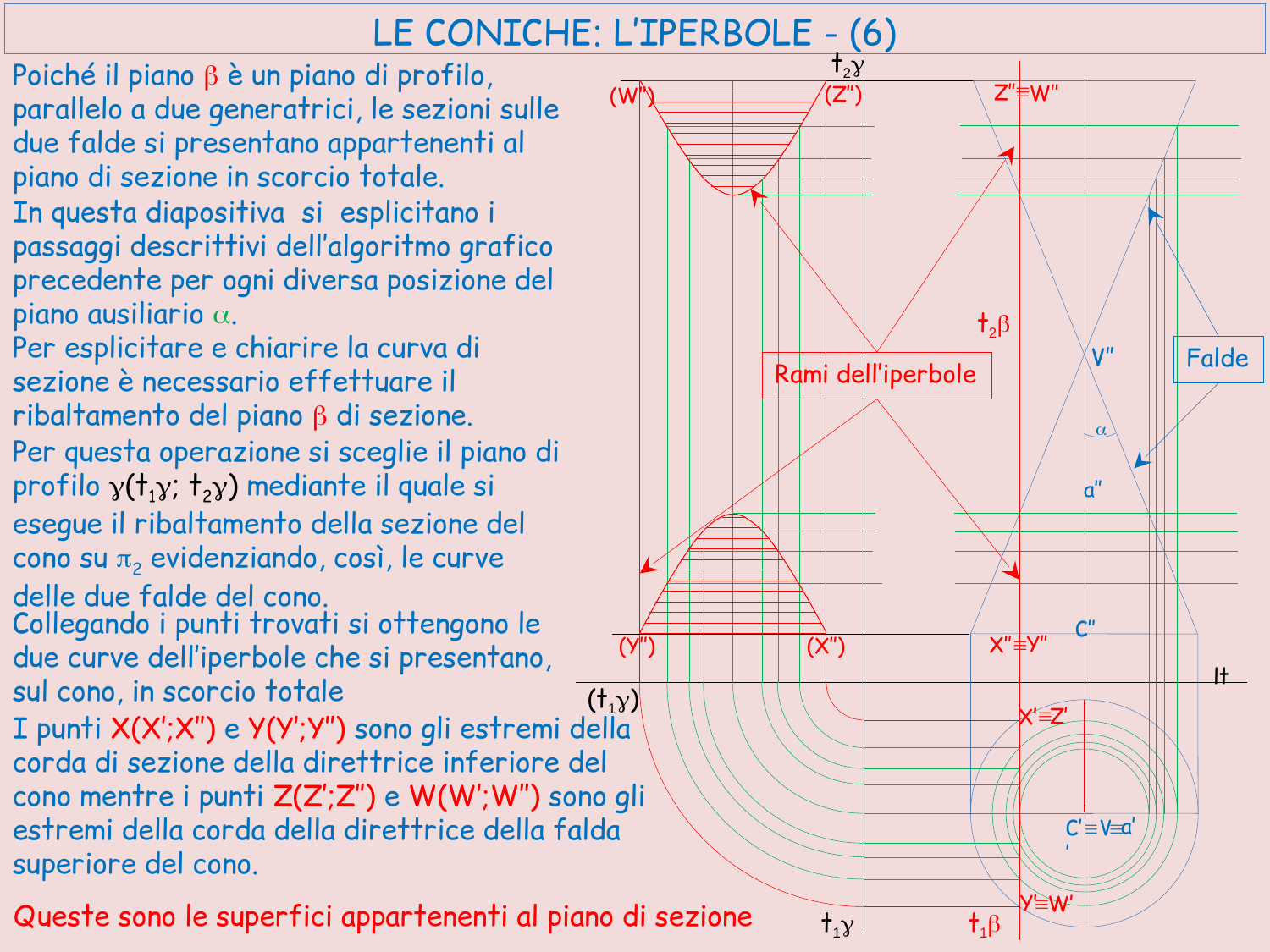

# LE CONICHE: L’IPERBOLE - (6)
t2γ
Poiché il piano β è un piano di profilo, parallelo a due generatrici, le sezioni sulle due falde si presentano appartenenti al piano di sezione in scorcio totale.
≡
Z’’
W’’
(Z’’)
(W’’)

In questa diapositiva  si  esplicitano i passaggi descrittivi dell’algoritmo grafico precedente per ogni diversa posizione del piano ausiliario α.
t2β
Per esplicitare e chiarire la curva di sezione è necessario effettuare il ribaltamento del piano β di sezione.
Falde
V’’
Rami dell’iperbole

α
Per questa operazione si sceglie il piano di profilo γ(t1γ; t2γ) mediante il quale si esegue il ribaltamento della sezione del cono su π2 evidenziando, così, le curve delle due falde del cono.

a’’

Collegando i punti trovati si ottengono le due curve dell’iperbole che si presentano, sul cono, in scorcio totale
C’’

Y’’
≡
X’’
(Y’’)
(X’’)

lt
(t1γ)
≡
Z’
X’

I punti X(X’;X’’) e Y(Y’;Y’’) sono gli estremi della corda di sezione della direttrice inferiore del cono mentre i punti Z(Z’;Z’’) e W(W’;W’’) sono gli estremi della corda della direttrice della falda superiore del cono.

a’
C’≡V’

≡

Y’
≡
W’
Queste sono le superfici appartenenti al piano di sezione
t1γ
t1β